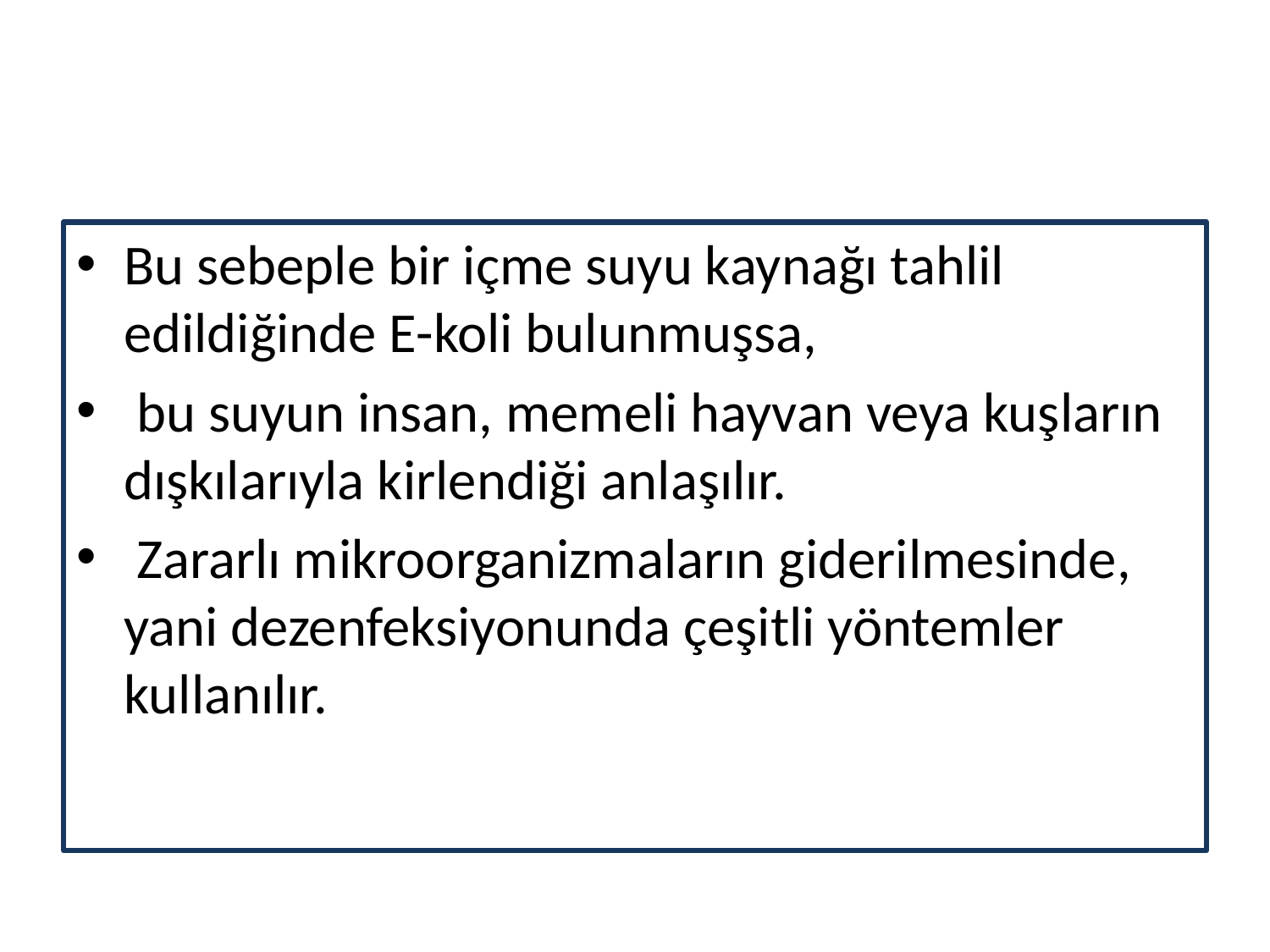

#
Bu sebeple bir içme suyu kaynağı tahlil edildiğinde E-koli bulunmuşsa,
 bu suyun insan, memeli hayvan veya kuşların dışkılarıyla kirlendiği anlaşılır.
 Zararlı mikroorganizmaların giderilmesinde, yani dezenfeksiyonunda çeşitli yöntemler kullanılır.